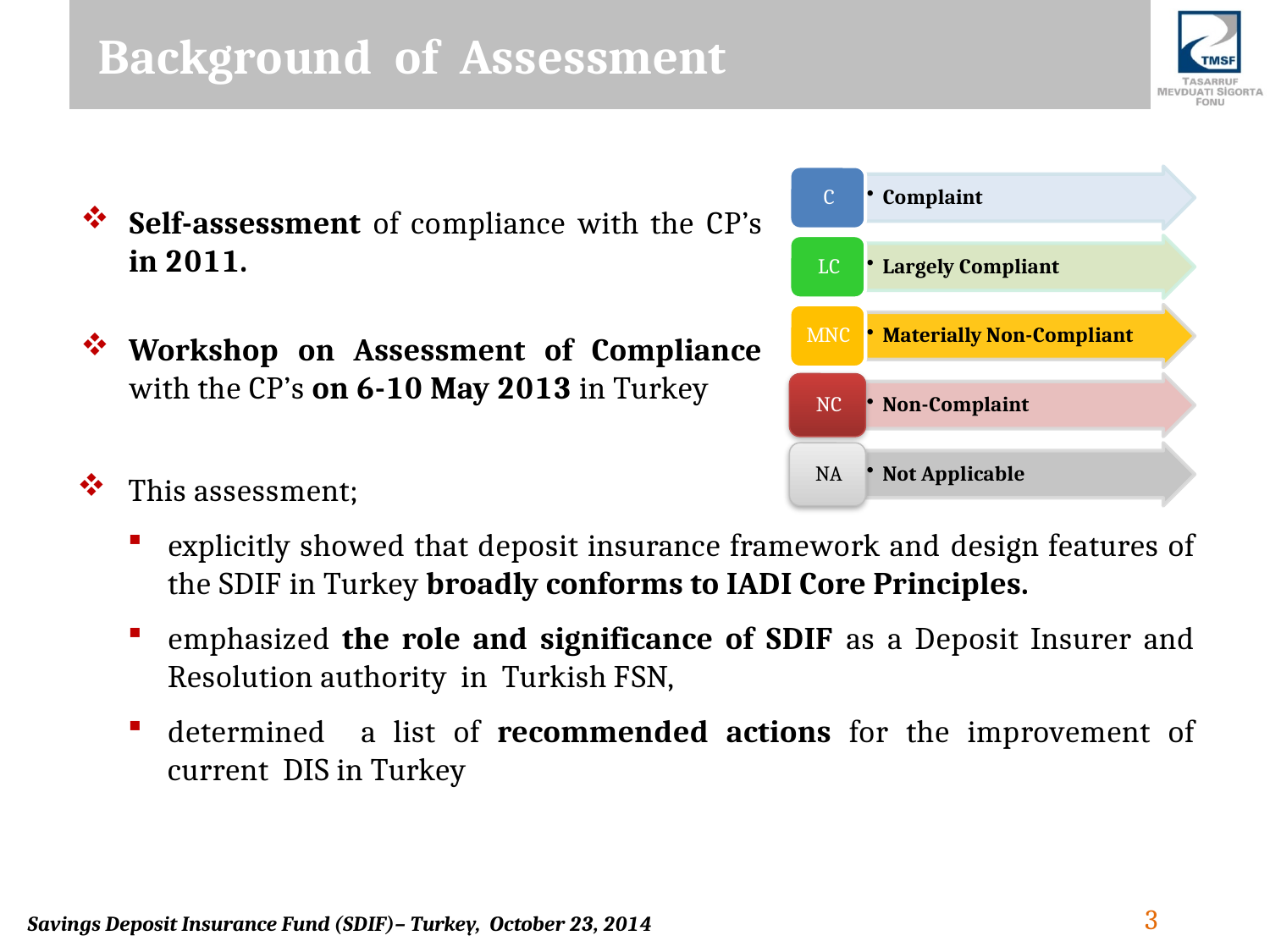

# Background  of  Assessment
Complaint
C
Largely Compliant
LC
Materially Non-Compliant
MNC
Non-Complaint
NC
Not Applicable
NA
Self-assessment of compliance with the CP’s in 2011.

Workshop on Assessment of Compliance with the CP’s on 6-10 May 2013 in Turkey
This assessment;

explicitly showed that deposit insurance framework and design features of the SDIF in Turkey broadly conforms to IADI Core Principles.

emphasized the role and significance of SDIF as a Deposit Insurer and Resolution authority  in  Turkish FSN,

determined  a list of recommended actions for the improvement of current  DIS in Turkey

3
Savings Deposit Insurance Fund (SDIF)– Turkey,  October 23, 2014